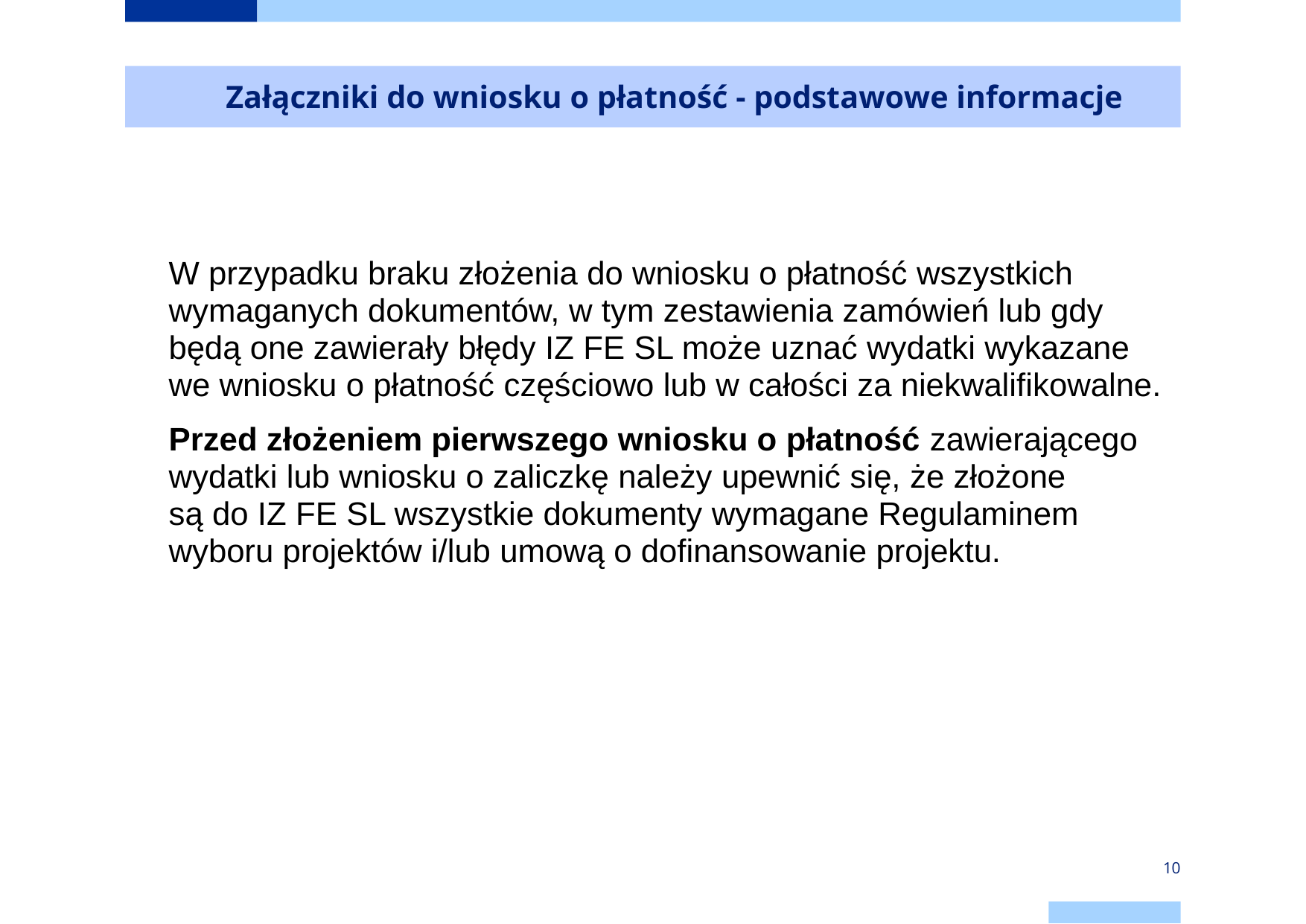

# Załączniki do wniosku o płatność - podstawowe informacje

W przypadku braku złożenia do wniosku o płatność wszystkich wymaganych dokumentów, w tym zestawienia zamówień lub gdy będą one zawierały błędy IZ FE SL może uznać wydatki wykazane
we wniosku o płatność częściowo lub w całości za niekwalifikowalne.
Przed złożeniem pierwszego wniosku o płatność zawierającego wydatki lub wniosku o zaliczkę należy upewnić się, że złożone
są do IZ FE SL wszystkie dokumenty wymagane Regulaminem wyboru projektów i/lub umową o dofinansowanie projektu.

10